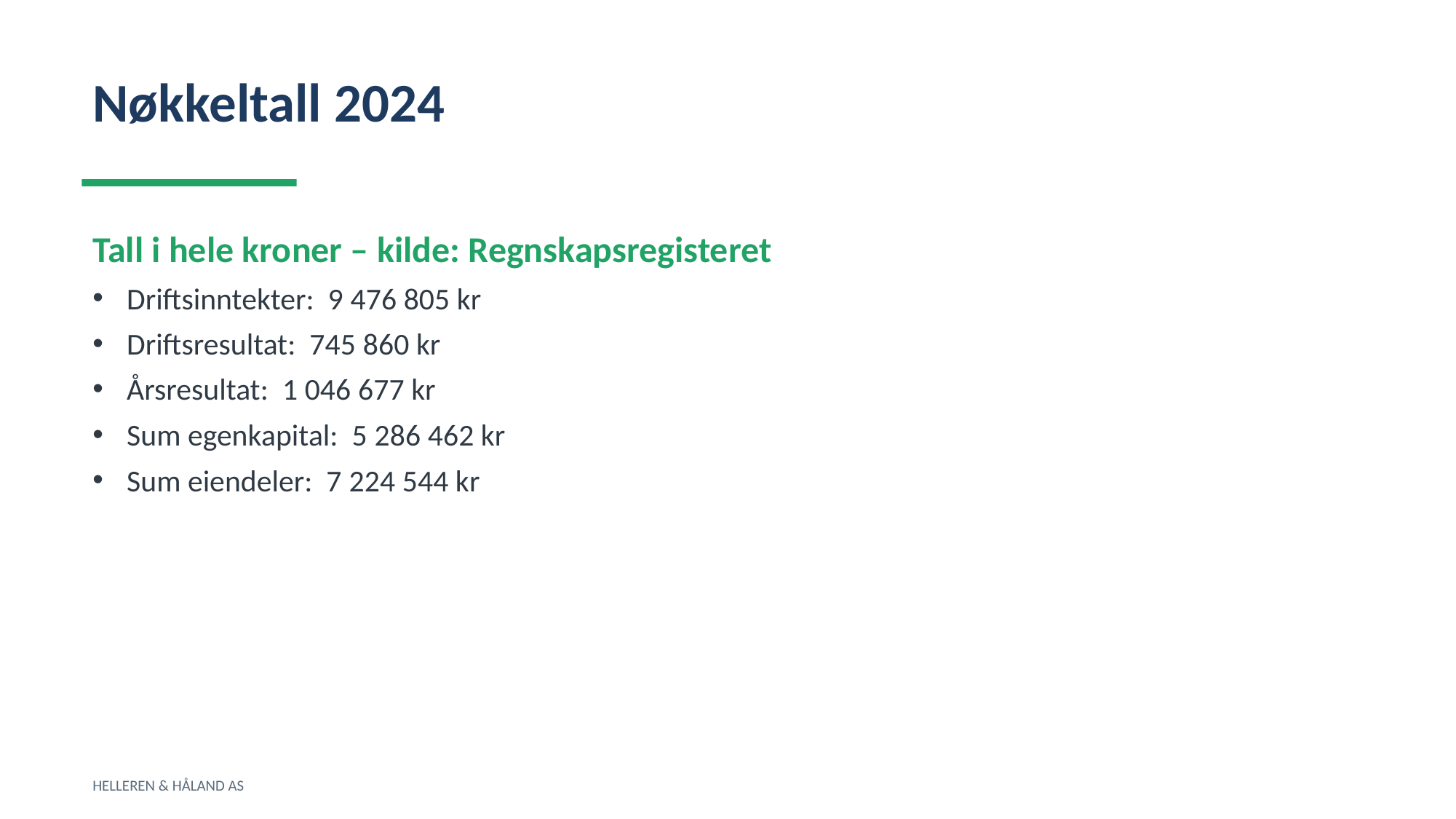

Nøkkeltall 2024

Tall i hele kroner – kilde: Regnskapsregisteret
Driftsinntekter:  9 476 805 kr
Driftsresultat:  745 860 kr
Årsresultat:  1 046 677 kr
Sum egenkapital:  5 286 462 kr
Sum eiendeler:  7 224 544 kr
HELLEREN & HÅLAND AS